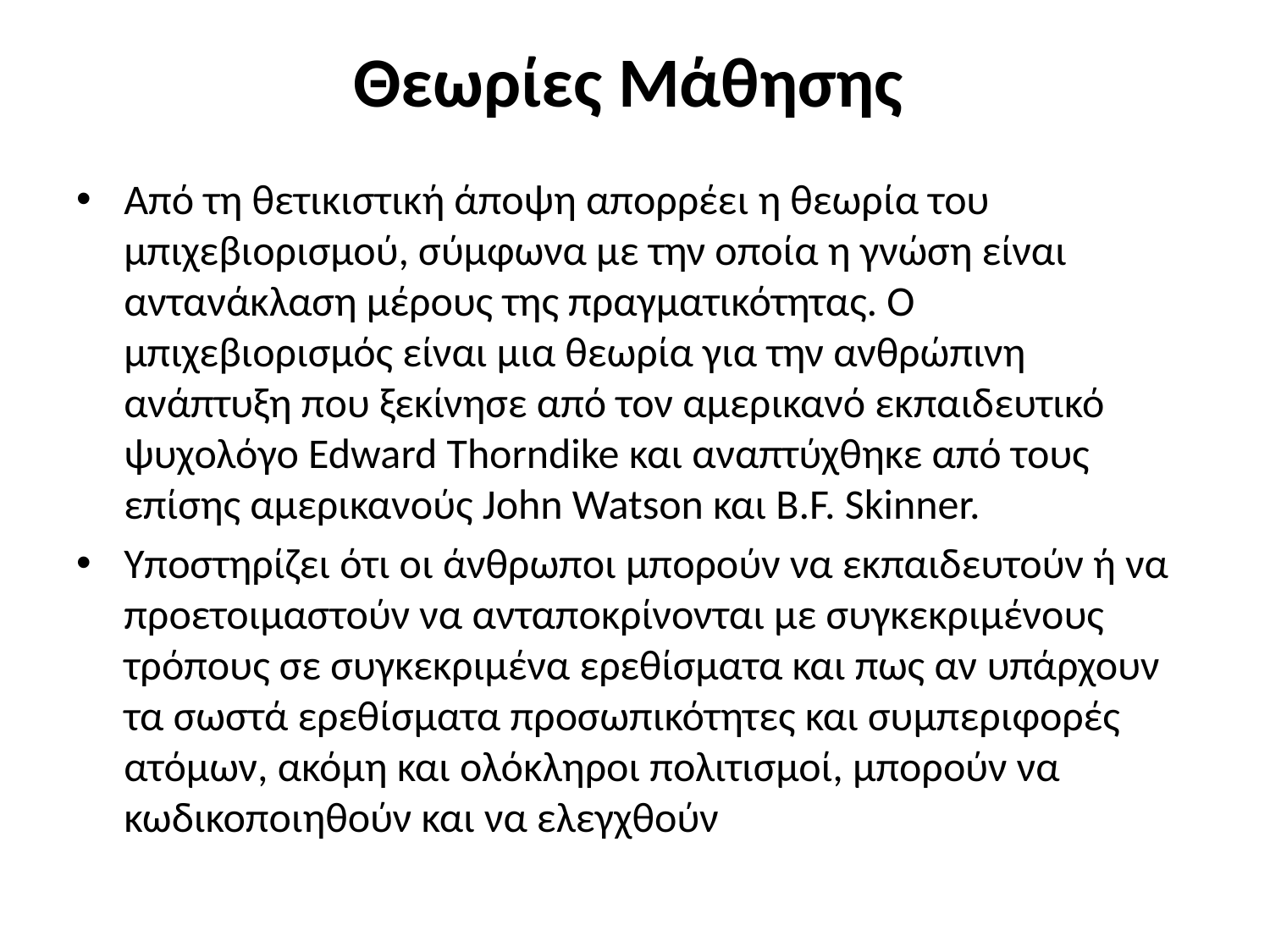

# Θεωρίες Μάθησης
Από τη θετικιστική άποψη απορρέει η θεωρία του μπιχεβιορισμού, σύμφωνα με την οποία η γνώση είναι αντανάκλαση μέρους της πραγματικότητας. Ο μπιχεβιορισμός είναι μια θεωρία για την ανθρώπινη ανάπτυξη που ξεκίνησε από τον αμερικανό εκπαιδευτικό ψυχολόγο Edward Thorndike και αναπτύχθηκε από τους επίσης αμερικανούς John Watson και B.F. Skinner.
Υποστηρίζει ότι οι άνθρωποι μπορούν να εκπαιδευτούν ή να προετοιμαστούν να ανταποκρίνονται με συγκεκριμένους τρόπους σε συγκεκριμένα ερεθίσματα και πως αν υπάρχουν τα σωστά ερεθίσματα προσωπικότητες και συμπεριφορές ατόμων, ακόμη και ολόκληροι πολιτισμοί, μπορούν να κωδικοποιηθούν και να ελεγχθούν